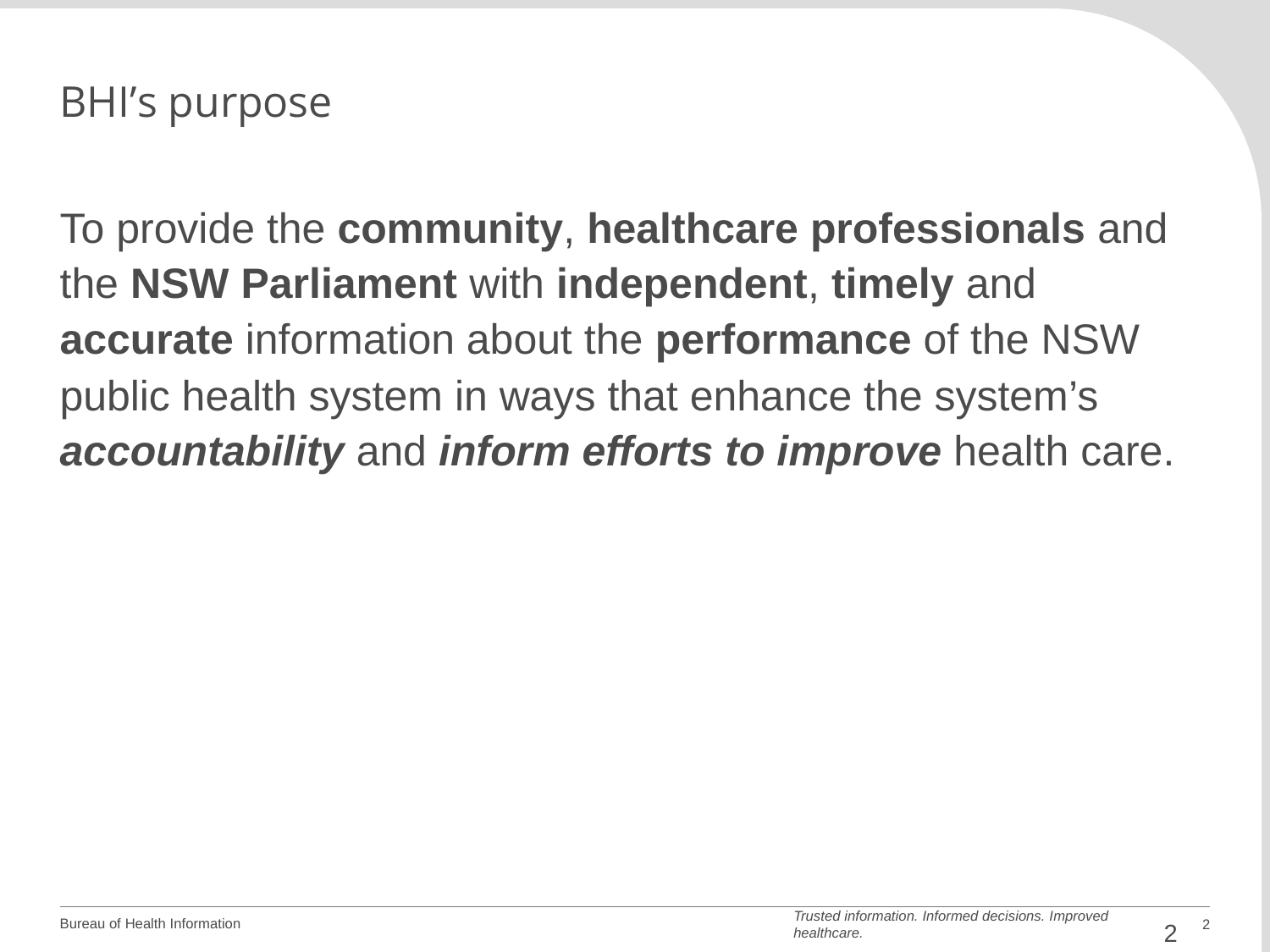

# BHI’s purpose
To provide the community, healthcare professionals and the NSW Parliament with independent, timely and accurate information about the performance of the NSW public health system in ways that enhance the system’s accountability and inform efforts to improve health care.
2